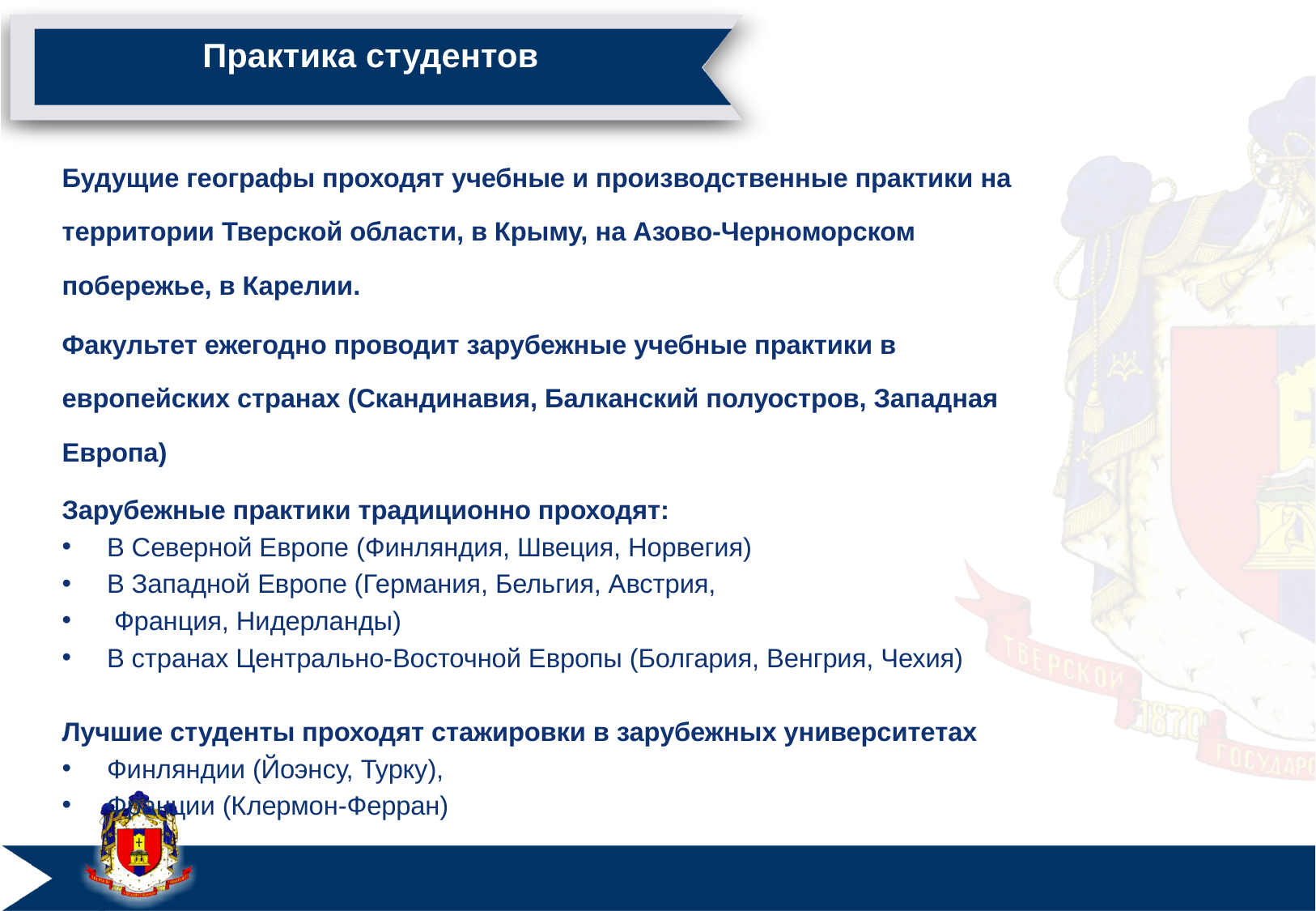

# Практика студентов
Будущие географы проходят учебные и производственные практики на территории Тверской области, в Крыму, на Азово-Черноморском побережье, в Карелии.
Факультет ежегодно проводит зарубежные учебные практики в европейских странах (Скандинавия, Балканский полуостров, Западная Европа)

Зарубежные практики традиционно проходят:
В Северной Европе (Финляндия, Швеция, Норвегия)
В Западной Европе (Германия, Бельгия, Австрия,
 Франция, Нидерланды)
В странах Центрально-Восточной Европы (Болгария, Венгрия, Чехия)

Лучшие студенты проходят стажировки в зарубежных университетах
Финляндии (Йоэнсу, Турку),
Франции (Клермон-Ферран)